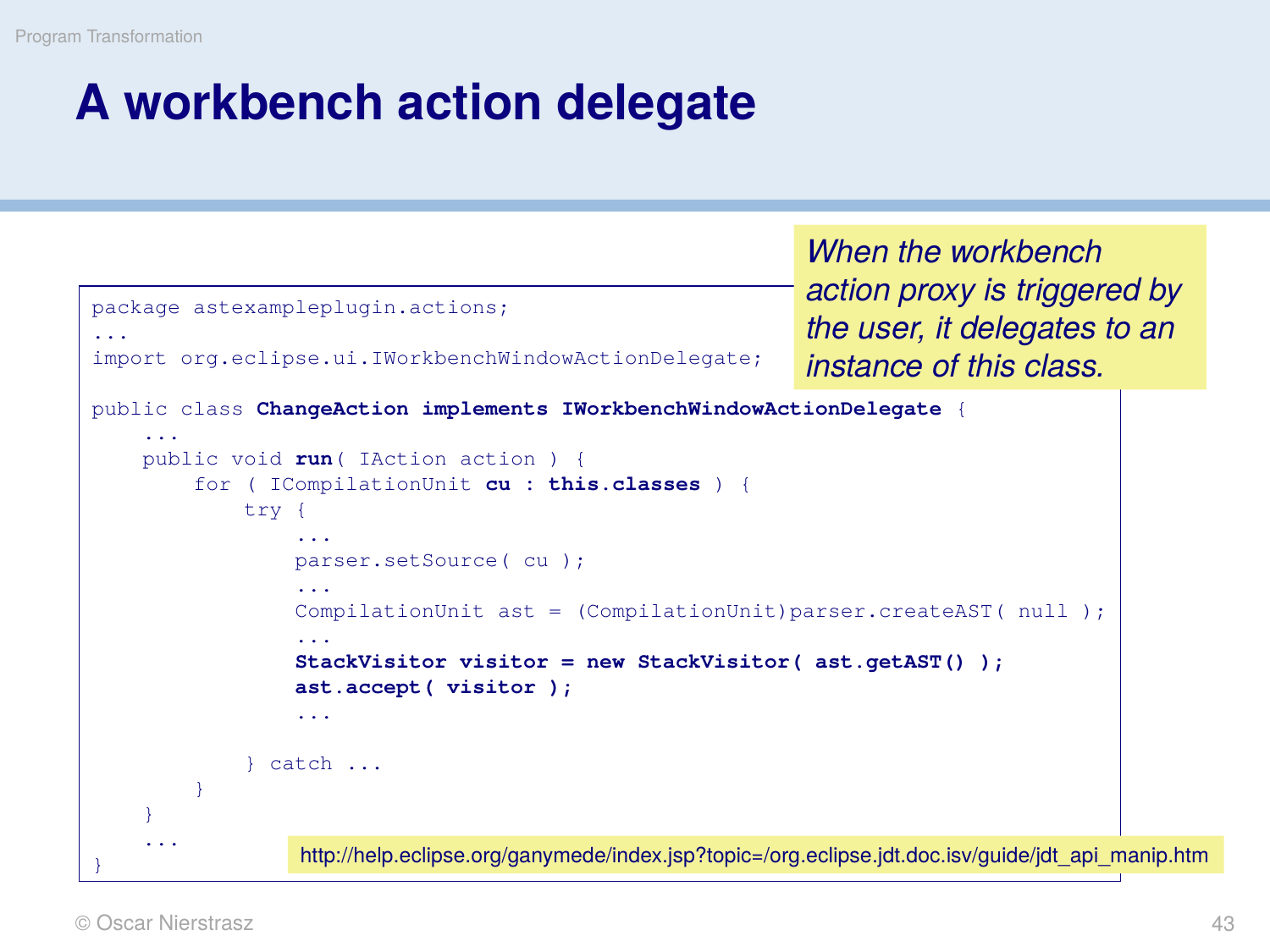

Program Transformation
# A workbench action delegate
When the workbench action proxy is triggered by the user, it delegates to an instance of this class.
package astexampleplugin.actions;
...
import org.eclipse.ui.IWorkbenchWindowActionDelegate;

public class ChangeAction implements IWorkbenchWindowActionDelegate {
    ...
    public void run( IAction action ) {
        for ( ICompilationUnit cu : this.classes ) {
            try {
                ...
                parser.setSource( cu );
                ...
                CompilationUnit ast = (CompilationUnit)parser.createAST( null );
                ...
                StackVisitor visitor = new StackVisitor( ast.getAST() );
                ast.accept( visitor );
                ...

            } catch ...
        }
    }
    ...
}
http://help.eclipse.org/ganymede/index.jsp?topic=/org.eclipse.jdt.doc.isv/guide/jdt_api_manip.htm
© Oscar Nierstrasz
43